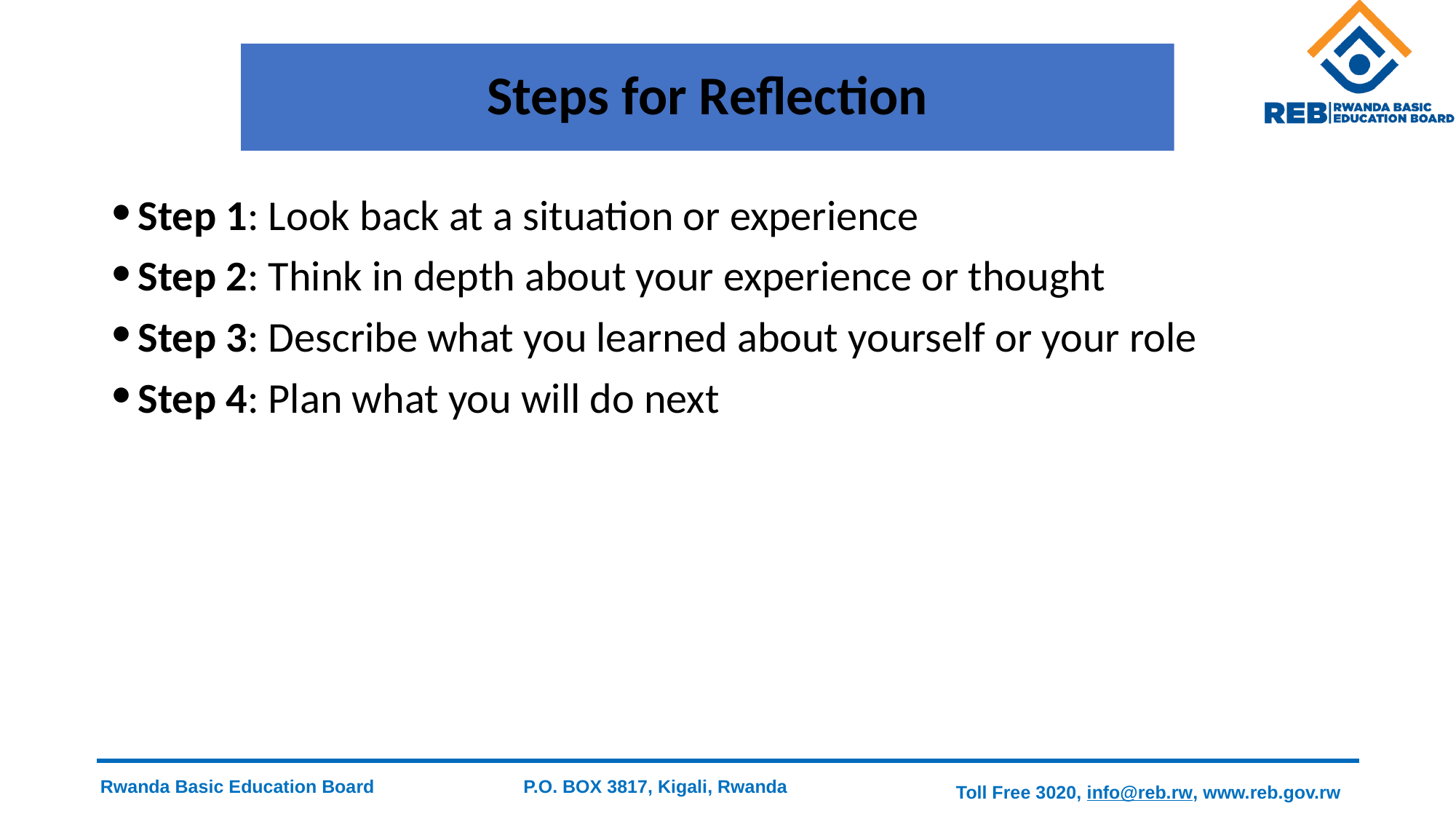

# Steps for Reflection
Step 1: Look back at a situation or experience
Step 2: Think in depth about your experience or thought
Step 3: Describe what you learned about yourself or your role
Step 4: Plan what you will do next